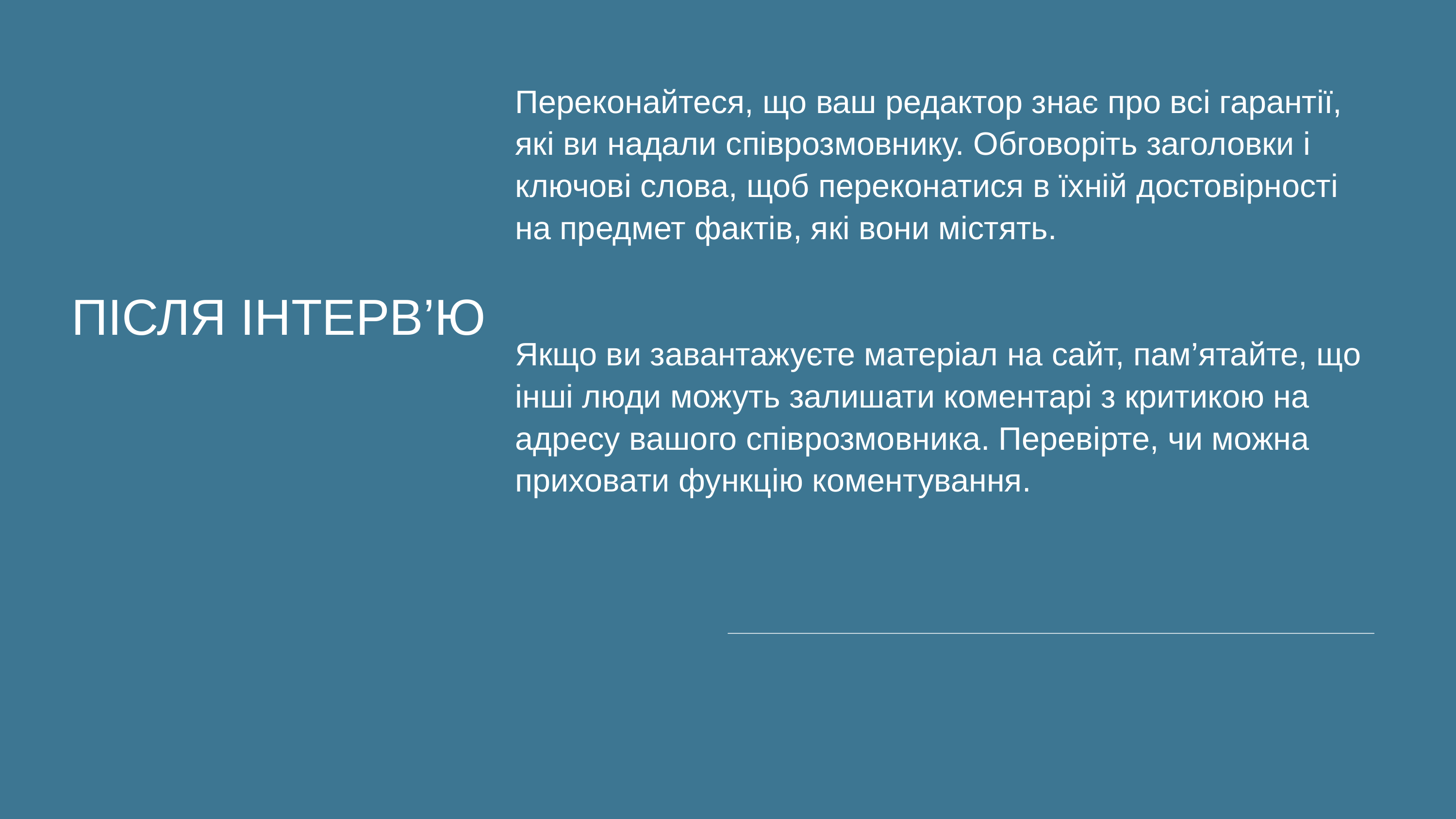

Переконайтеся, що ваш редактор знає про всі гарантії, які ви надали співрозмовнику. Обговоріть заголовки і ключові слова, щоб переконатися в їхній достовірності на предмет фактів, які вони містять.

Якщо ви завантажуєте матеріал на сайт, пам’ятайте, що інші люди можуть залишати коментарі з критикою на адресу вашого співрозмовника. Перевірте, чи можна приховати функцію коментування.

ПІСЛЯ ІНТЕРВ’Ю